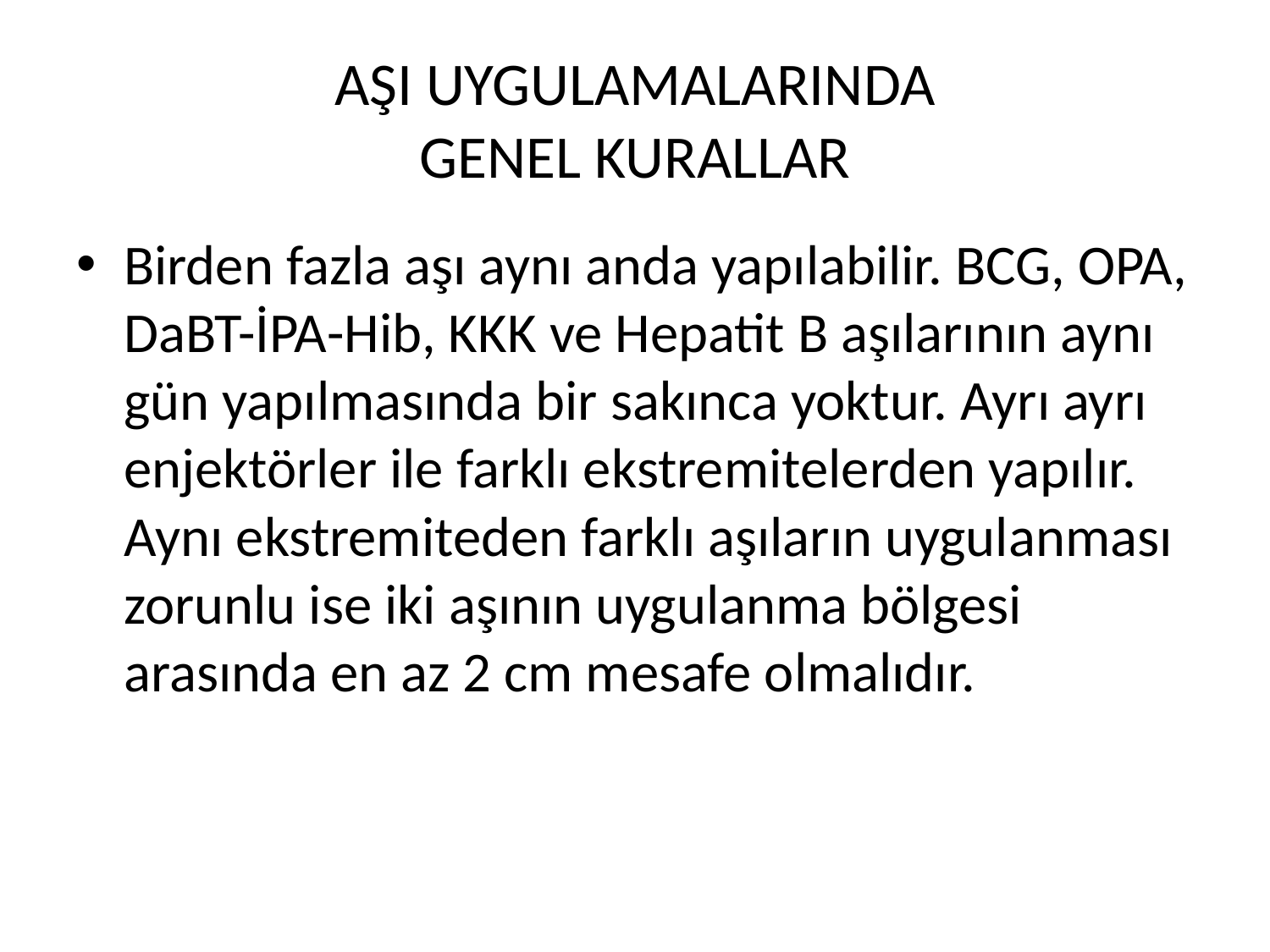

# AŞI UYGULAMALARINDA GENEL KURALLAR
Birden fazla aşı aynı anda yapılabilir. BCG, OPA, DaBT-İPA-Hib, KKK ve Hepatit B aşılarının aynı gün yapılmasında bir sakınca yoktur. Ayrı ayrı enjektörler ile farklı ekstremitelerden yapılır. Aynı ekstremiteden farklı aşıların uygulanması zorunlu ise iki aşının uygulanma bölgesi arasında en az 2 cm mesafe olmalıdır.